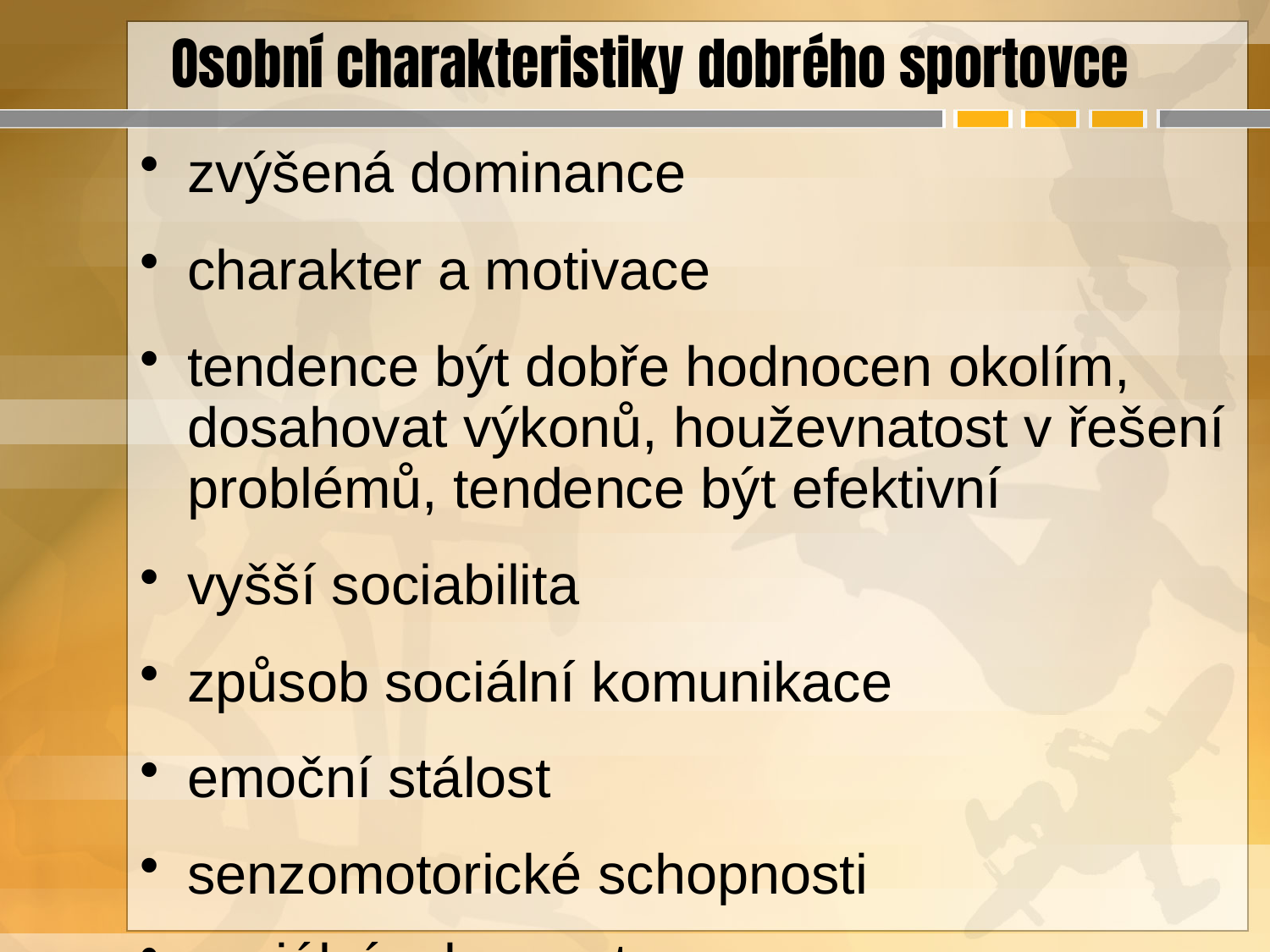

# Osobní charakteristiky dobrého sportovce
zvýšená dominance

charakter a motivace

tendence být dobře hodnocen okolím, dosahovat výkonů, houževnatost v řešení problémů, tendence být efektivní

vyšší sociabilita

způsob sociální komunikace

emoční stálost

senzomotorické schopnosti

sociální role sportovce